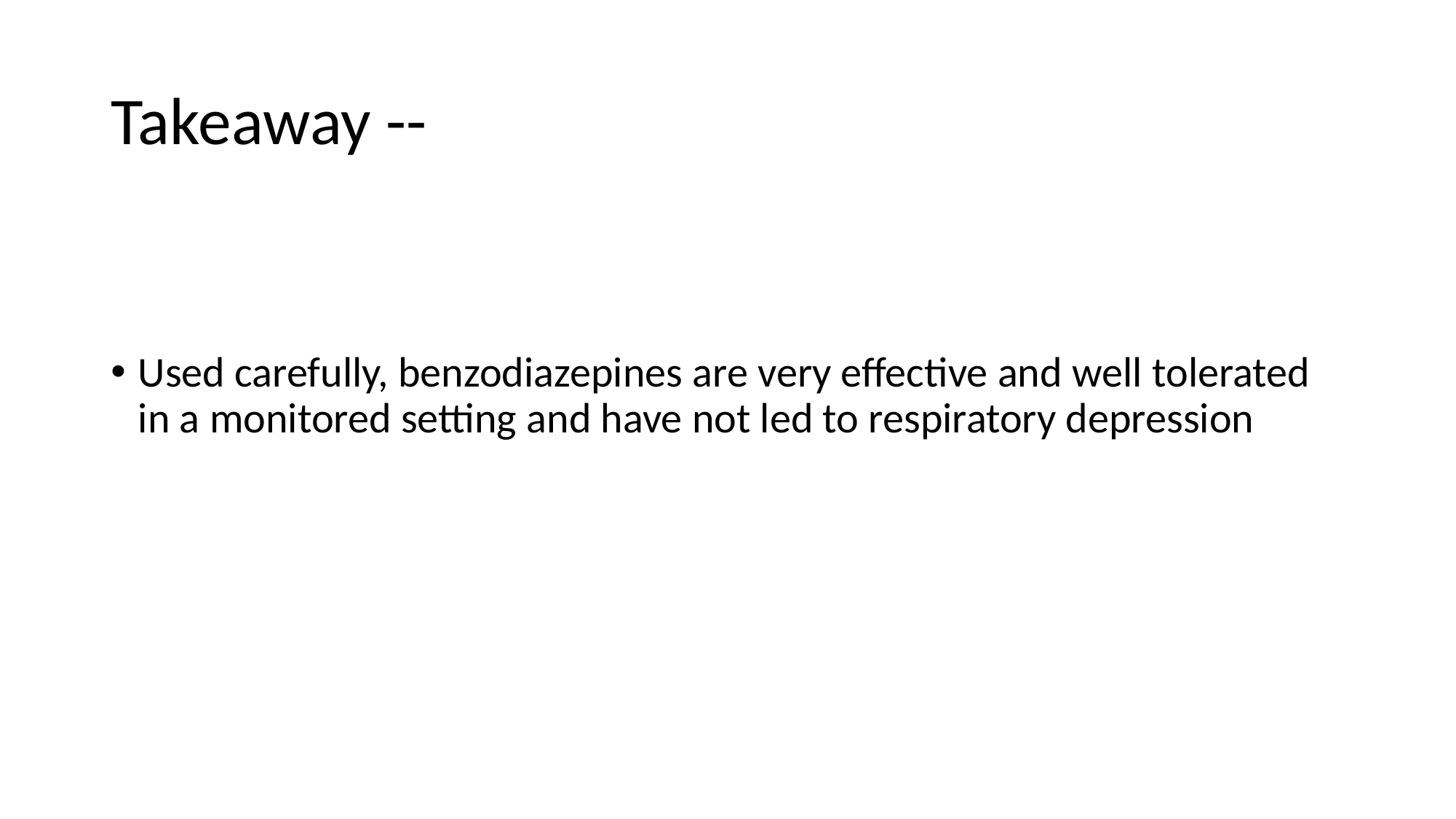

# Takeaway --

Used carefully, benzodiazepines are very effective and well tolerated in a monitored setting and have not led to respiratory depression